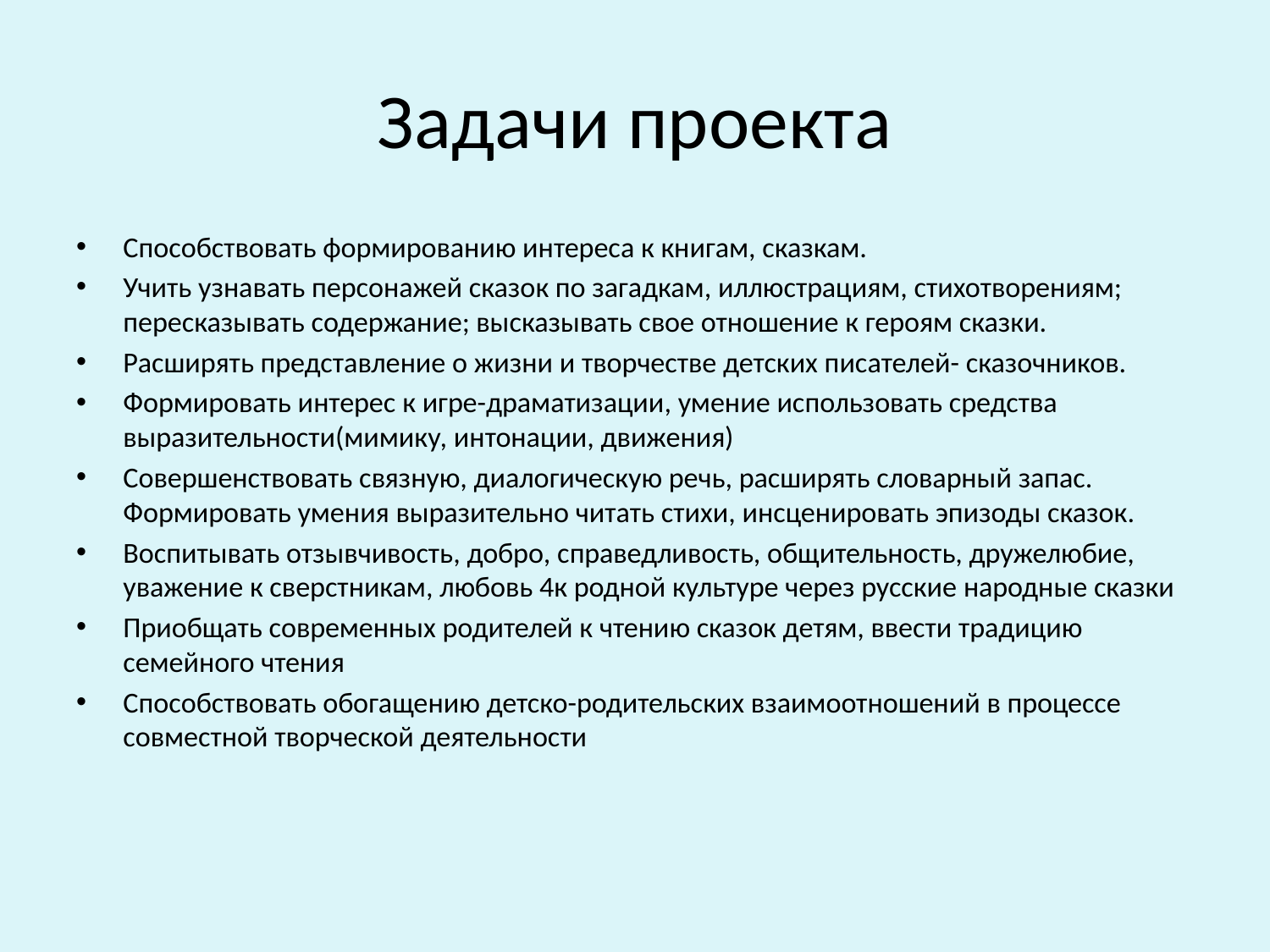

# Задачи проекта
Способствовать формированию интереса к книгам, сказкам.
Учить узнавать персонажей сказок по загадкам, иллюстрациям, стихотворениям; пересказывать содержание; высказывать свое отношение к героям сказки.
Расширять представление о жизни и творчестве детских писателей- сказочников.
Формировать интерес к игре-драматизации, умение использовать средства выразительности(мимику, интонации, движения)
Совершенствовать связную, диалогическую речь, расширять словарный запас. Формировать умения выразительно читать стихи, инсценировать эпизоды сказок.
Воспитывать отзывчивость, добро, справедливость, общительность, дружелюбие, уважение к сверстникам, любовь 4к родной культуре через русские народные сказки
Приобщать современных родителей к чтению сказок детям, ввести традицию семейного чтения
Способствовать обогащению детско-родительских взаимоотношений в процессе совместной творческой деятельности